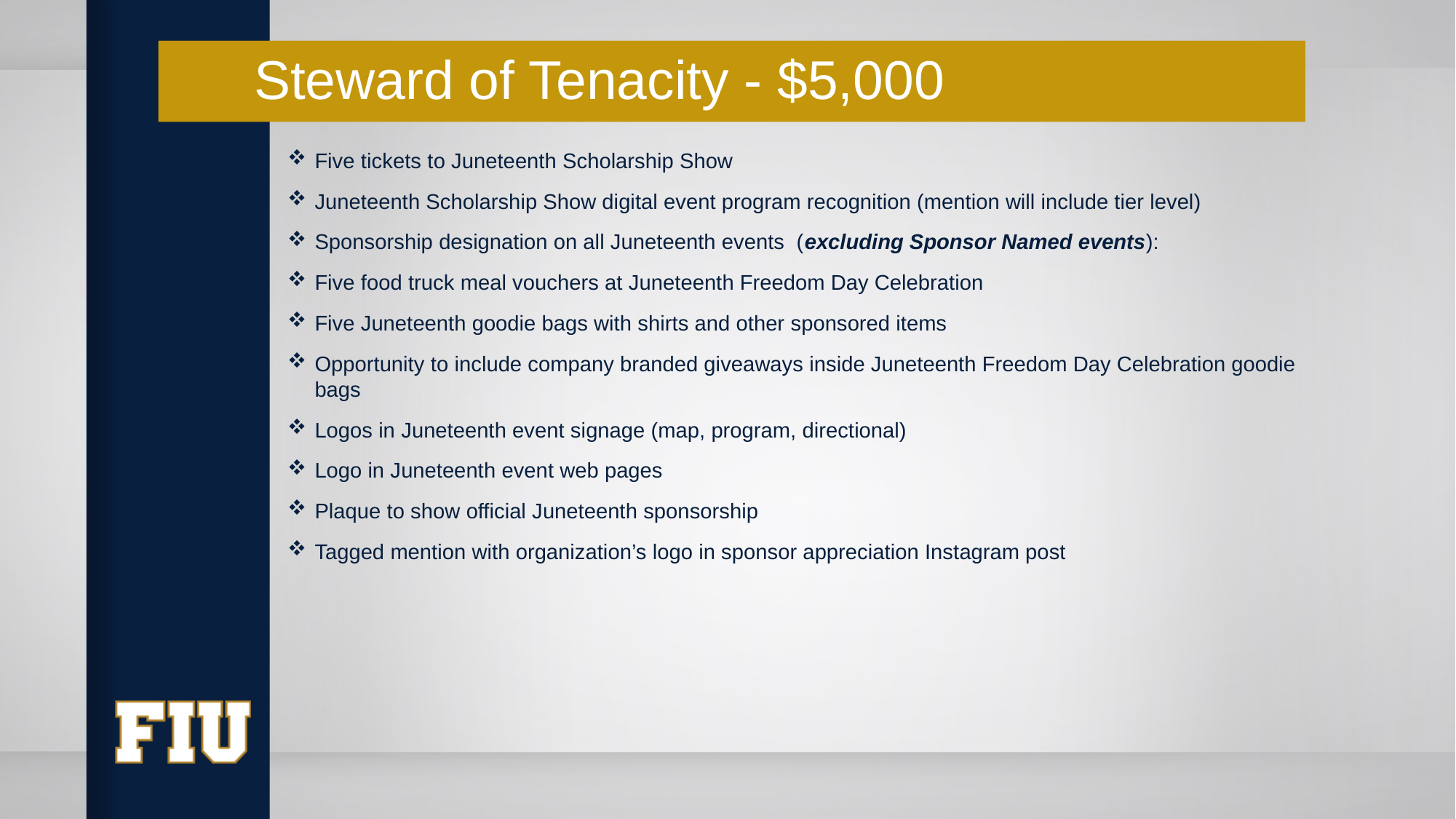

# Steward of Tenacity - $5,000

Five tickets to Juneteenth Scholarship Show
Juneteenth Scholarship Show digital event program recognition (mention will include tier level)
Sponsorship designation on all Juneteenth events  (excluding Sponsor Named events):
Five food truck meal vouchers at Juneteenth Freedom Day Celebration
Five Juneteenth goodie bags with shirts and other sponsored items
Opportunity to include company branded giveaways inside Juneteenth Freedom Day Celebration goodie bags
Logos in Juneteenth event signage (map, program, directional)
Logo in Juneteenth event web pages
Plaque to show official Juneteenth sponsorship
Tagged mention with organization’s logo in sponsor appreciation Instagram post